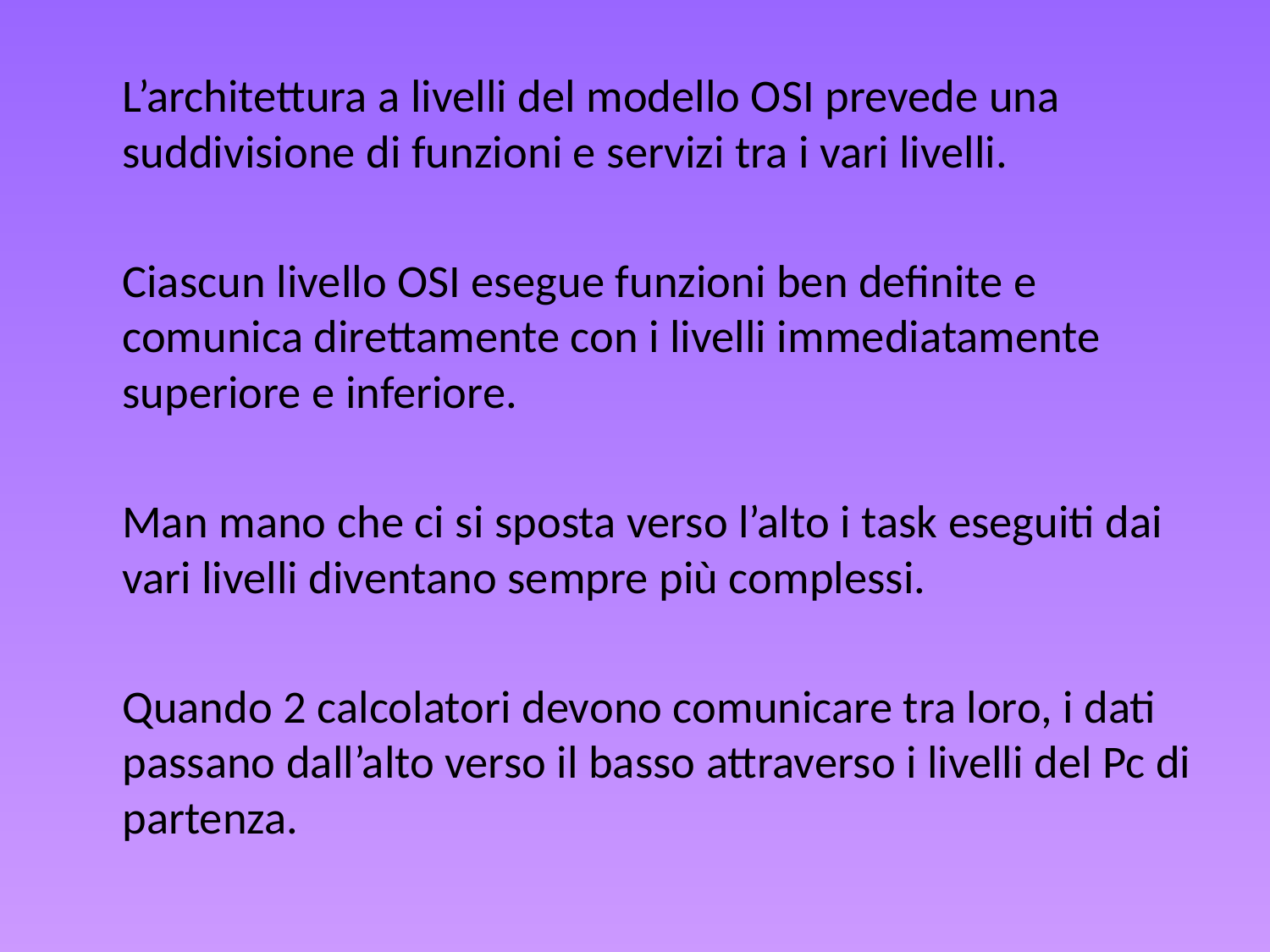

L’architettura a livelli del modello OSI prevede una suddivisione di funzioni e servizi tra i vari livelli.

	Ciascun livello OSI esegue funzioni ben definite e comunica direttamente con i livelli immediatamente superiore e inferiore.

	Man mano che ci si sposta verso l’alto i task eseguiti dai vari livelli diventano sempre più complessi.

	Quando 2 calcolatori devono comunicare tra loro, i dati passano dall’alto verso il basso attraverso i livelli del Pc di partenza.